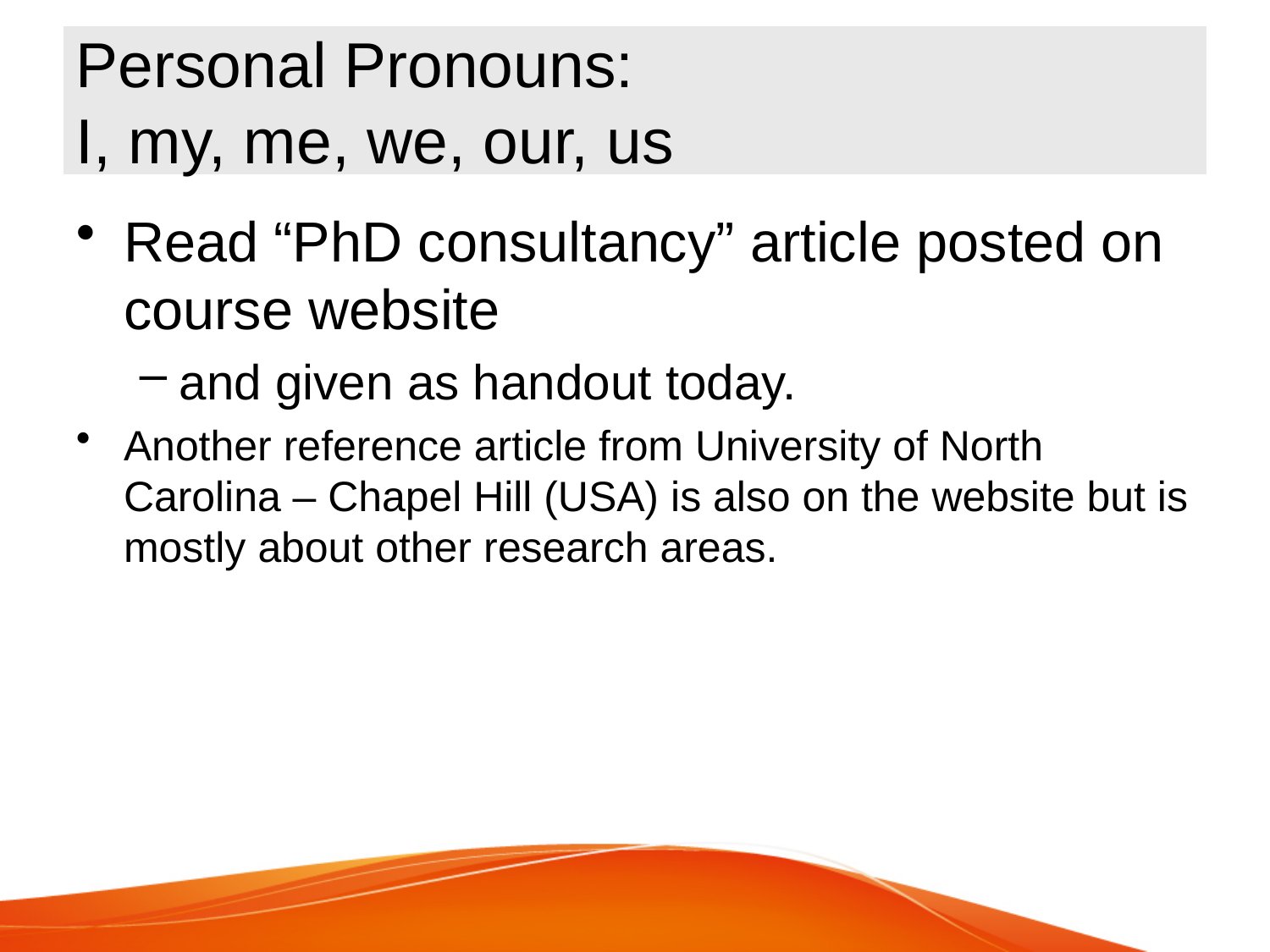

# Personal Pronouns: I, my, me, we, our, us
Read “PhD consultancy” article posted on course website
and given as handout today.
Another reference article from University of North Carolina – Chapel Hill (USA) is also on the website but is mostly about other research areas.